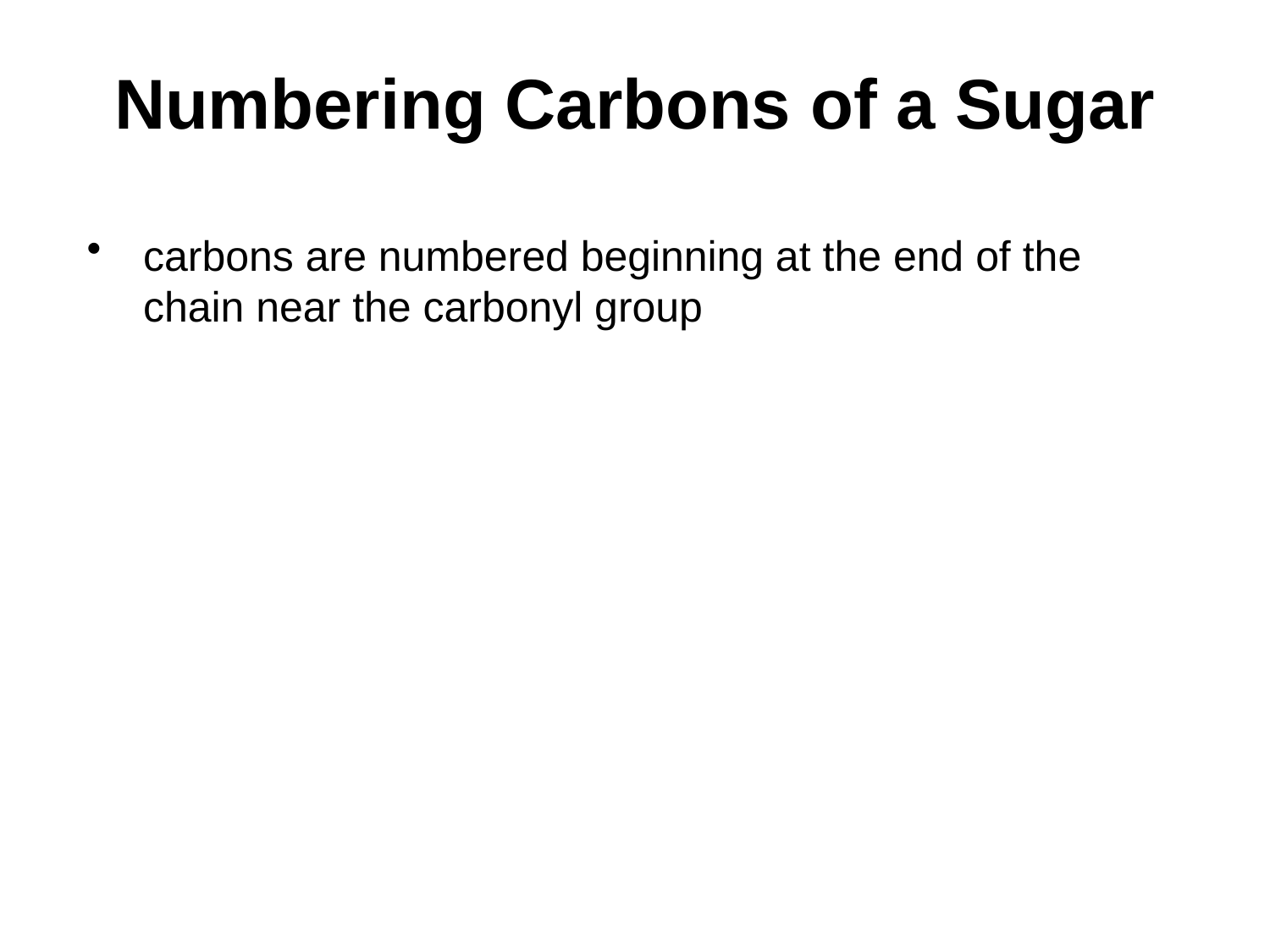

# Numbering Carbons of a Sugar
carbons are numbered beginning at the end of the chain near the carbonyl group